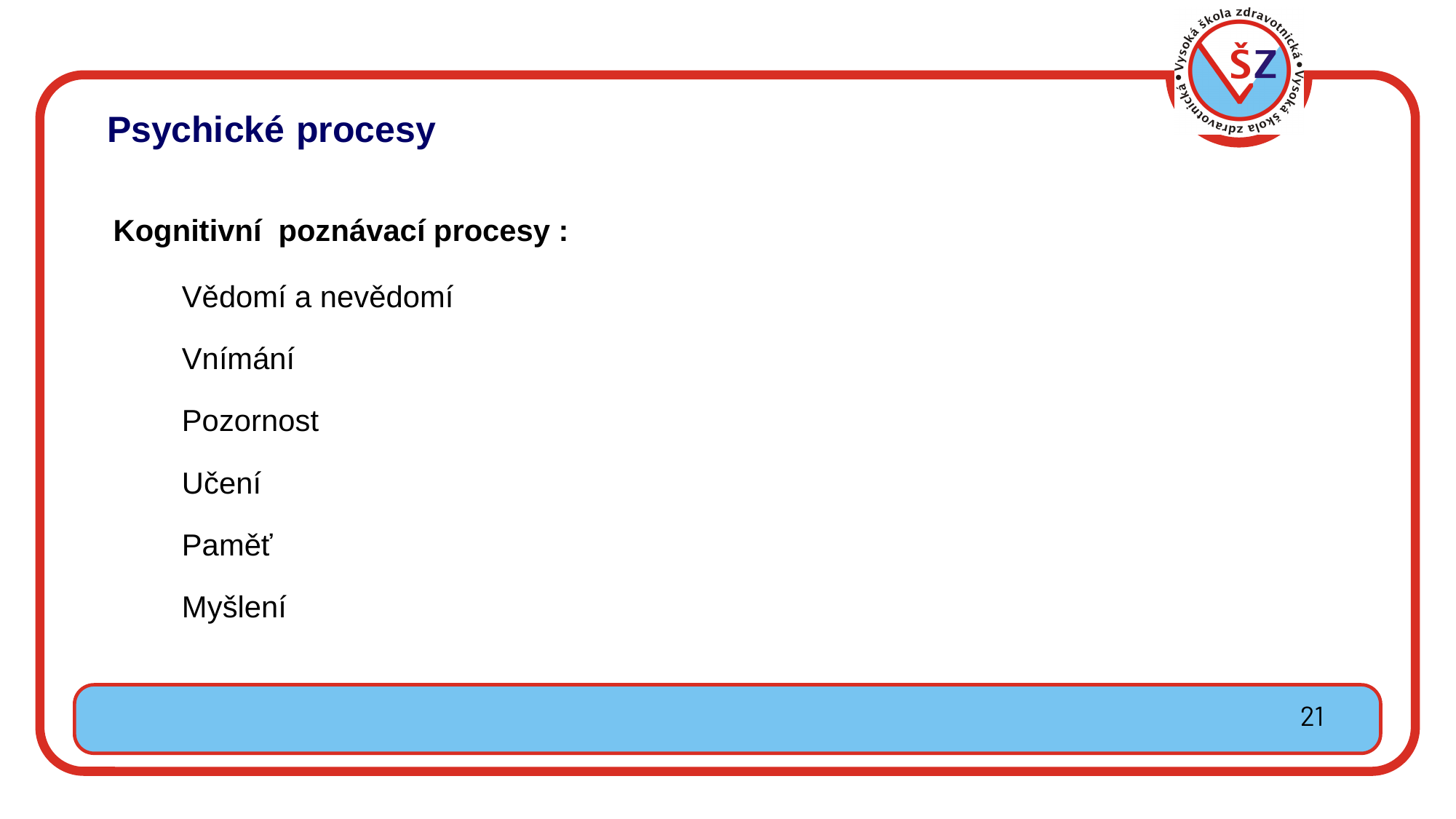

Psychické procesy

   Kognitivní  poznávací procesy :
            	Vědomí a nevědomí
      	Vnímání
      	Pozornost
      	Učení
      	Paměť
      	Myšlení

21